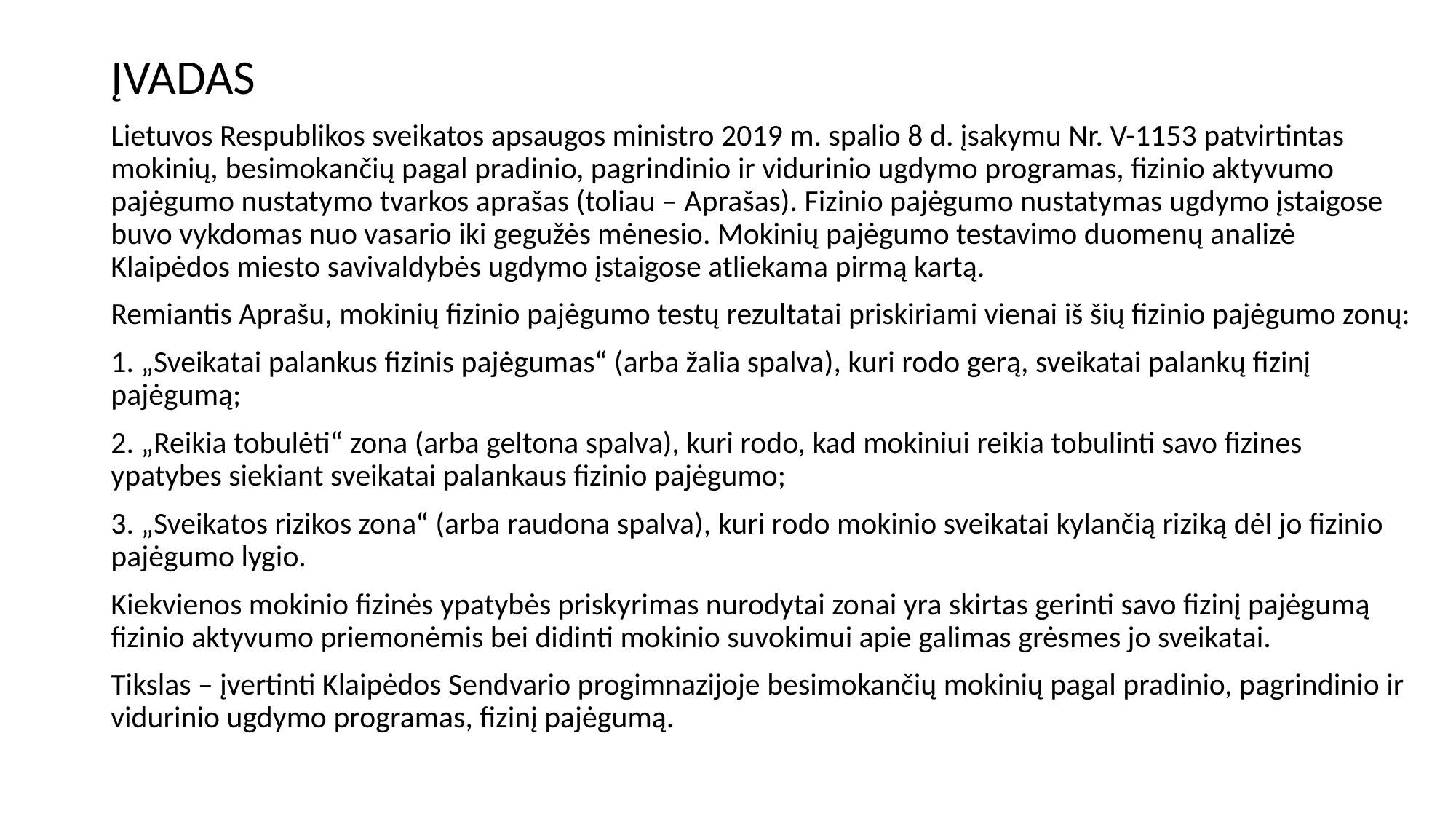

# ĮVADAS
Lietuvos Respublikos sveikatos apsaugos ministro 2019 m. spalio 8 d. įsakymu Nr. V-1153 patvirtintas mokinių, besimokančių pagal pradinio, pagrindinio ir vidurinio ugdymo programas, fizinio aktyvumo pajėgumo nustatymo tvarkos aprašas (toliau – Aprašas). Fizinio pajėgumo nustatymas ugdymo įstaigose buvo vykdomas nuo vasario iki gegužės mėnesio. Mokinių pajėgumo testavimo duomenų analizė Klaipėdos miesto savivaldybės ugdymo įstaigose atliekama pirmą kartą.
Remiantis Aprašu, mokinių fizinio pajėgumo testų rezultatai priskiriami vienai iš šių fizinio pajėgumo zonų:
1. „Sveikatai palankus fizinis pajėgumas“ (arba žalia spalva), kuri rodo gerą, sveikatai palankų fizinį pajėgumą;
2. „Reikia tobulėti“ zona (arba geltona spalva), kuri rodo, kad mokiniui reikia tobulinti savo fizines ypatybes siekiant sveikatai palankaus fizinio pajėgumo;
3. „Sveikatos rizikos zona“ (arba raudona spalva), kuri rodo mokinio sveikatai kylančią riziką dėl jo fizinio pajėgumo lygio.
Kiekvienos mokinio fizinės ypatybės priskyrimas nurodytai zonai yra skirtas gerinti savo fizinį pajėgumą fizinio aktyvumo priemonėmis bei didinti mokinio suvokimui apie galimas grėsmes jo sveikatai.
Tikslas – įvertinti Klaipėdos Sendvario progimnazijoje besimokančių mokinių pagal pradinio, pagrindinio ir  vidurinio ugdymo programas, fizinį pajėgumą.